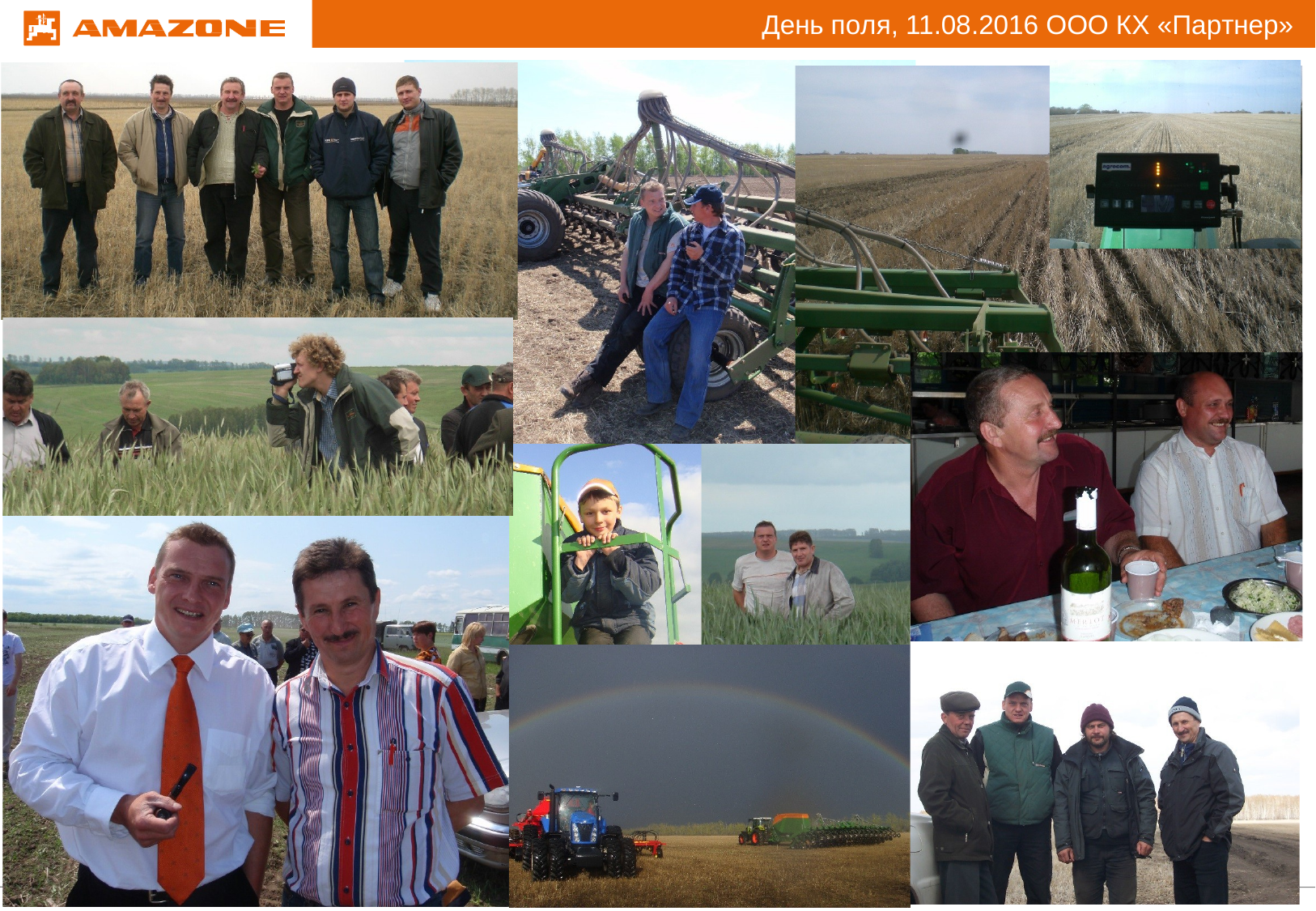

День поля, 11.08.2016 ООО КХ «Партнер»

Страница: 19
11.08.16  - © AMAZONE 2011